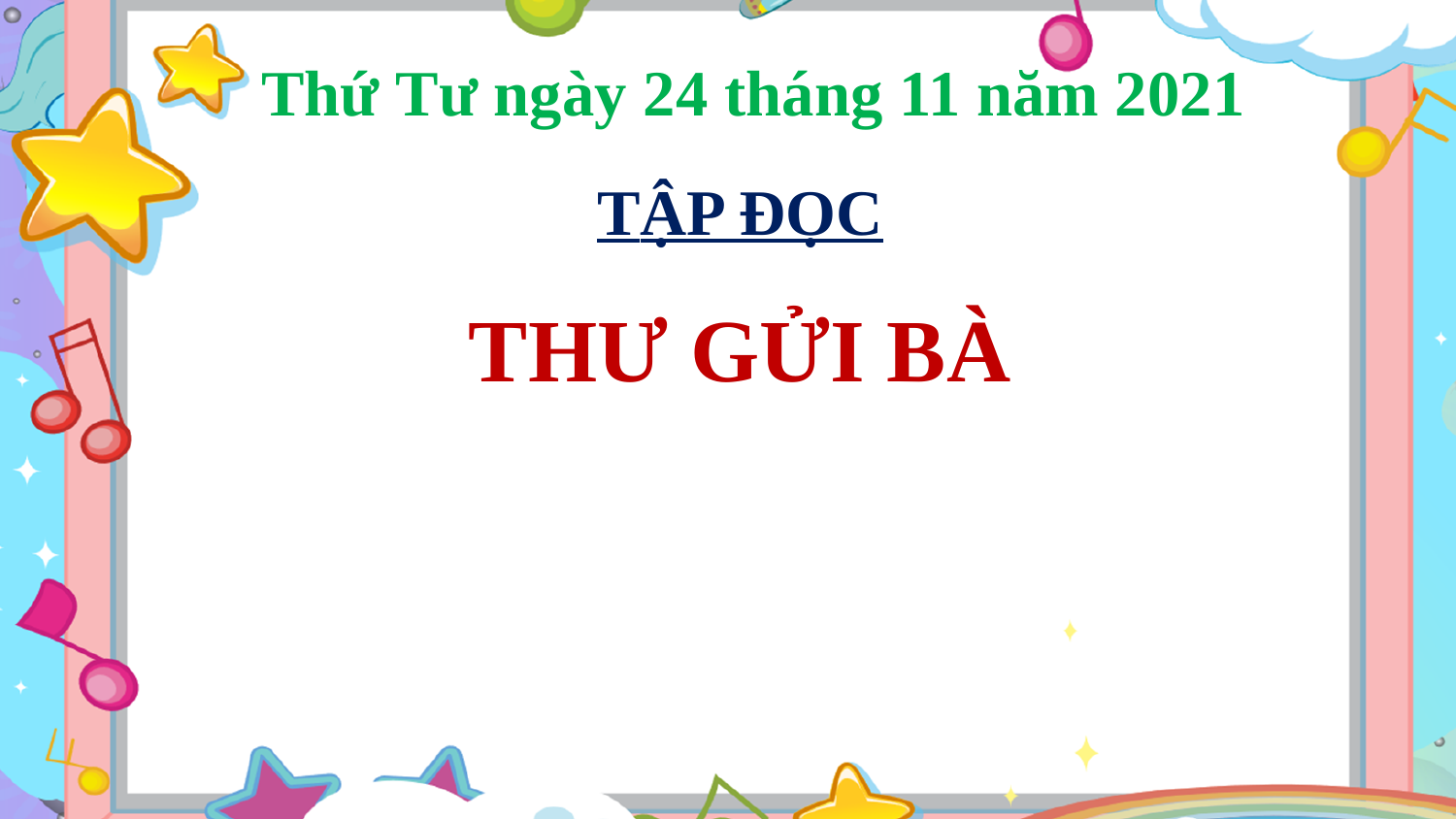

Thứ Tư ngày 24 tháng 11 năm 2021
TẬP ĐỌC
THƯ GỬI BÀ